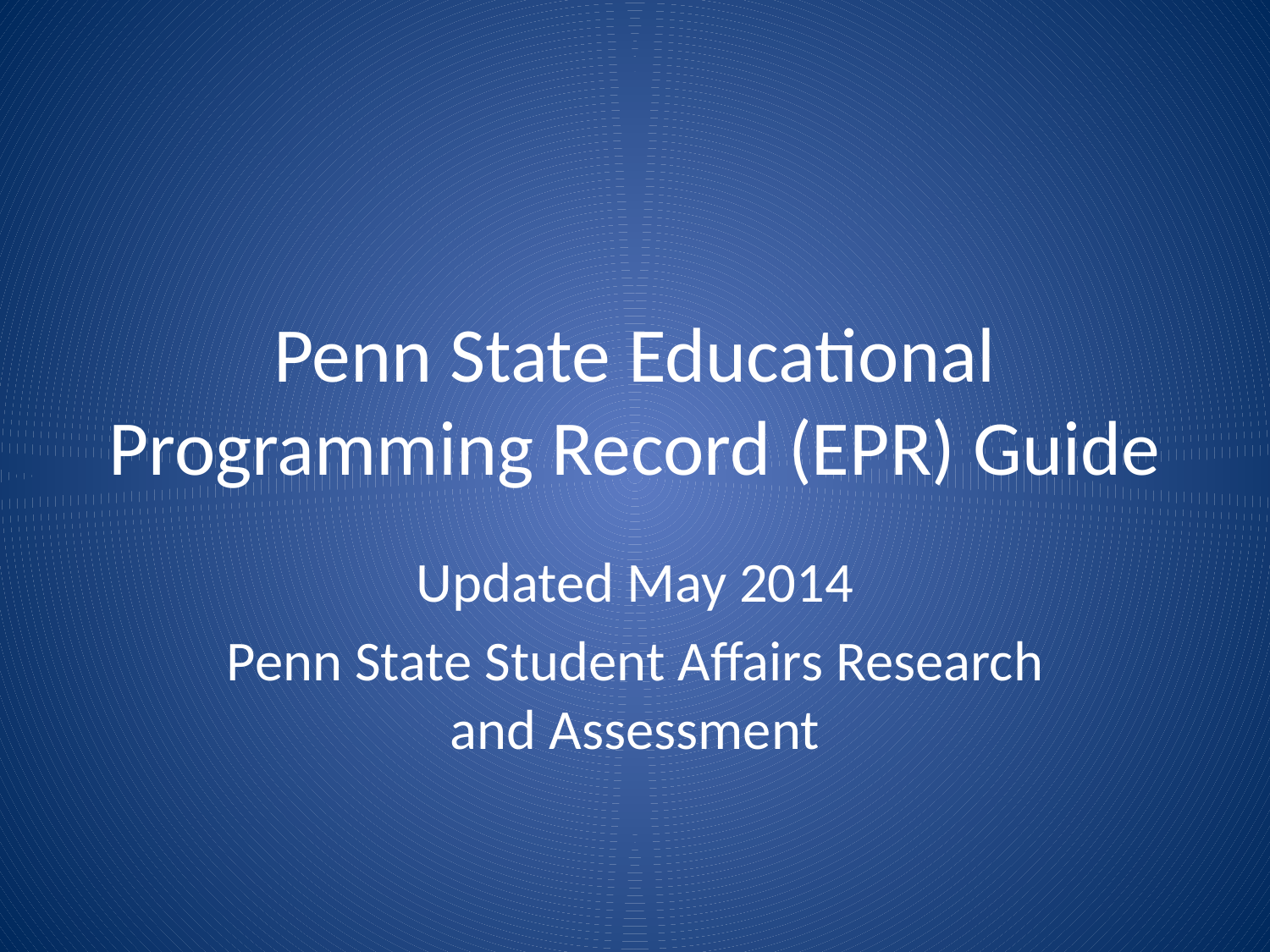

# Penn State Educational Programming Record (EPR) Guide
Updated May 2014
Penn State Student Affairs Research and Assessment